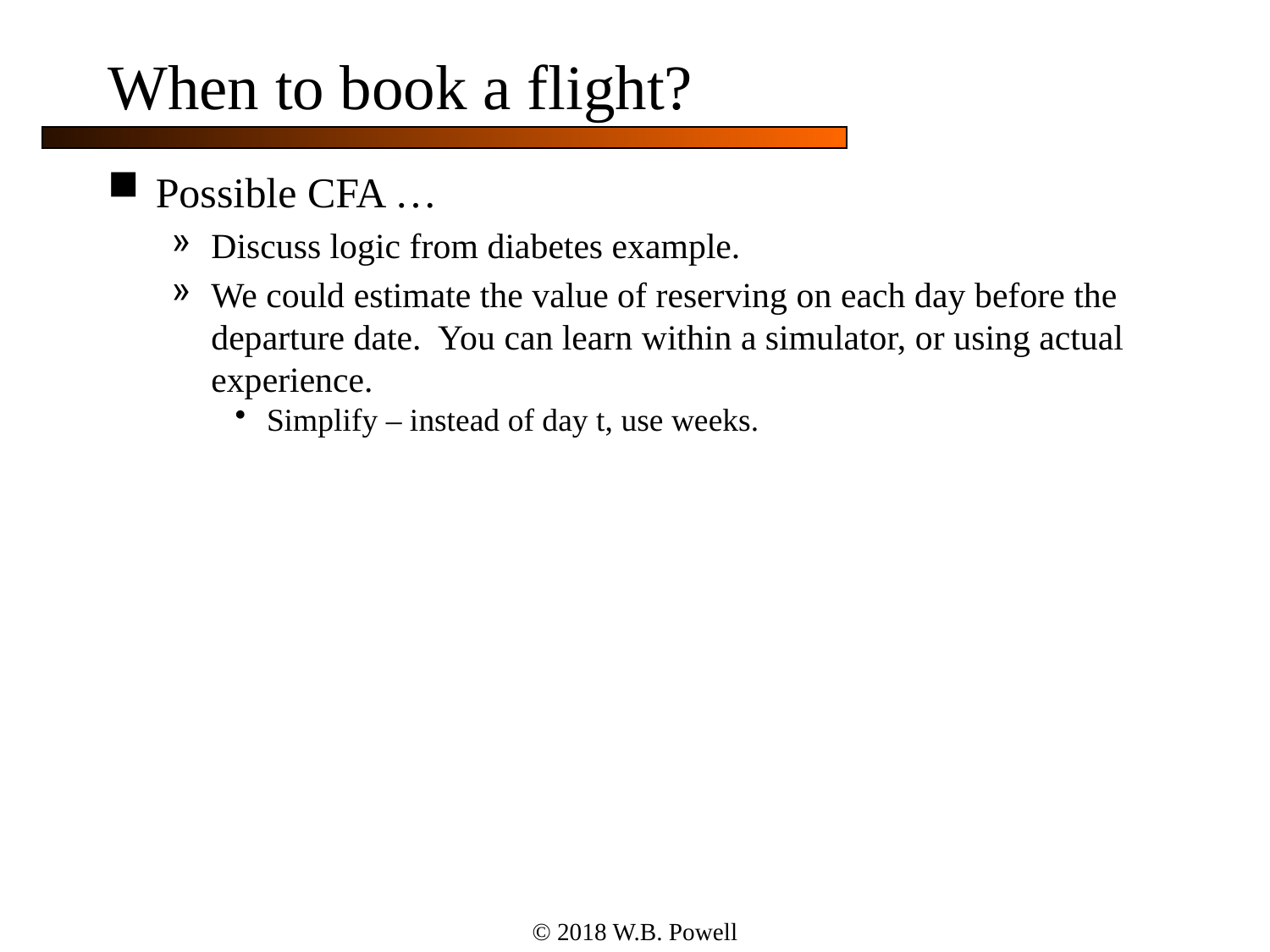

# When to book a flight?
Possible CFA …
Discuss logic from diabetes example.
We could estimate the value of reserving on each day before the departure date.  You can learn within a simulator, or using actual experience.
Simplify – instead of day t, use weeks.
© 2018 W.B. Powell